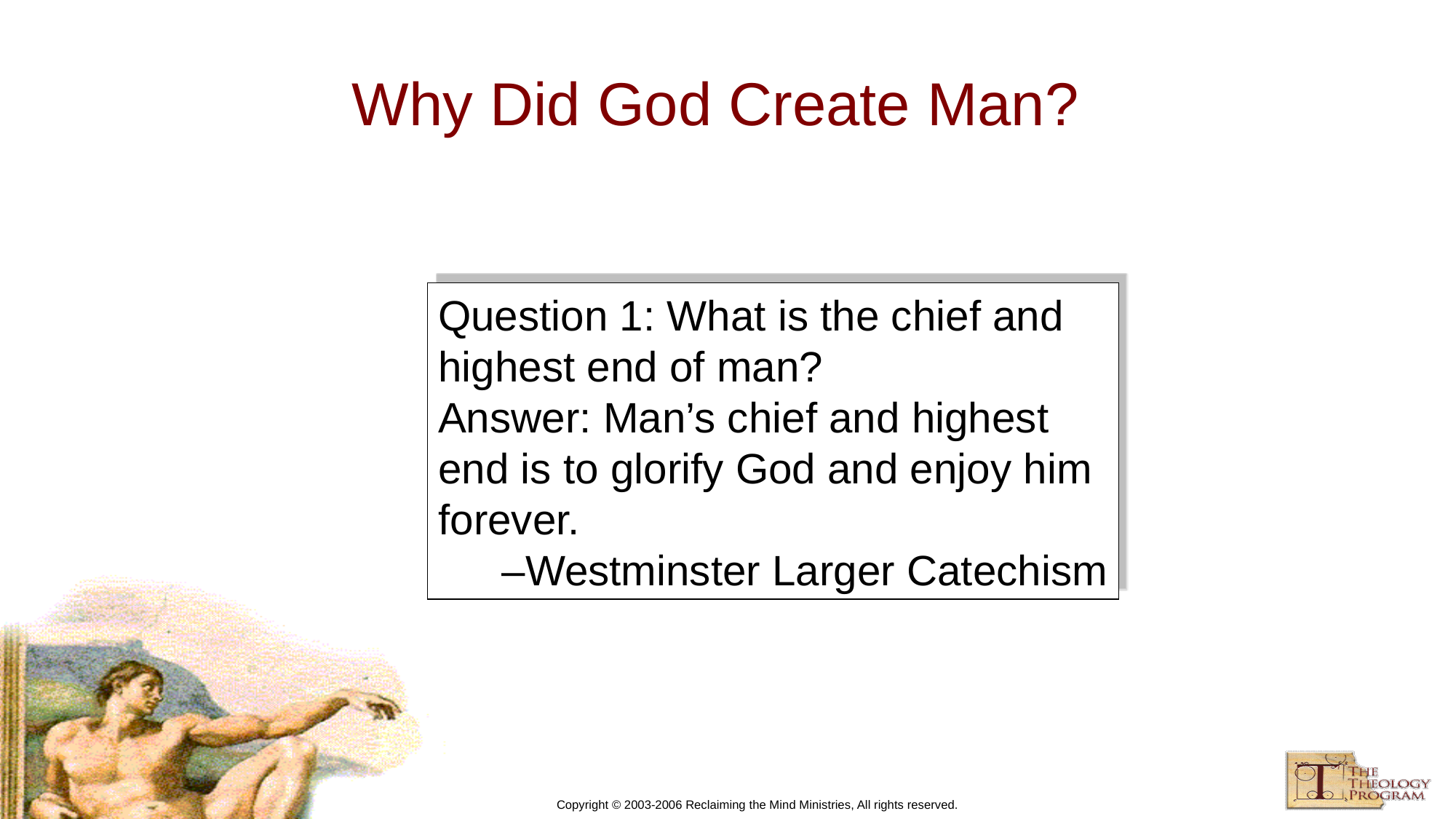

# Why Did God Create Man?
Question 1: What is the chief and highest end of man?
Answer: Man’s chief and highest end is to glorify God and enjoy him forever.
–Westminster Larger Catechism
Copyright © 2003-2006 Reclaiming the Mind Ministries, All rights reserved.